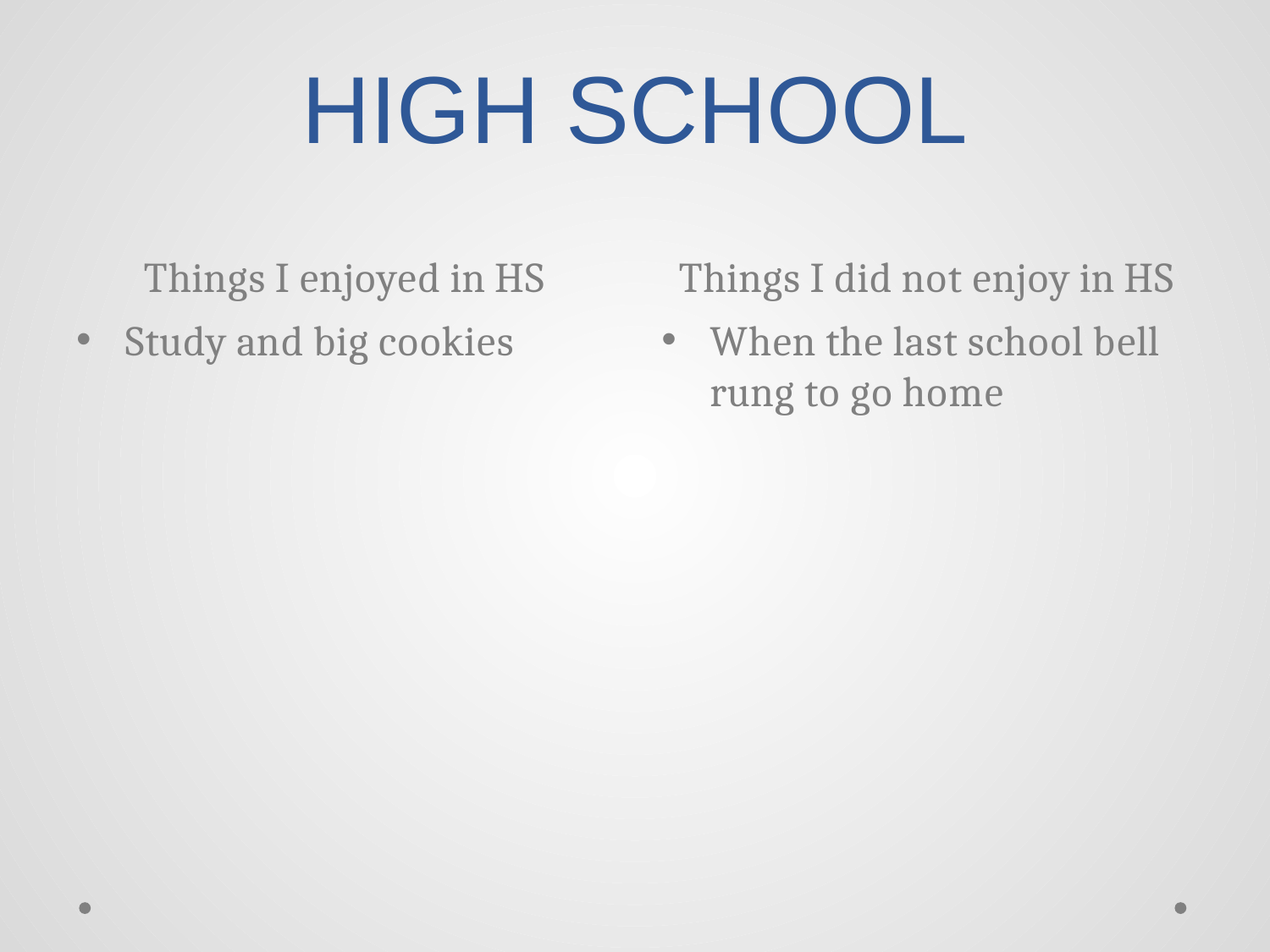

# HIGH SCHOOL
Things I enjoyed in HS
Things I did not enjoy in HS
Study and big cookies
When the last school bell rung to go home